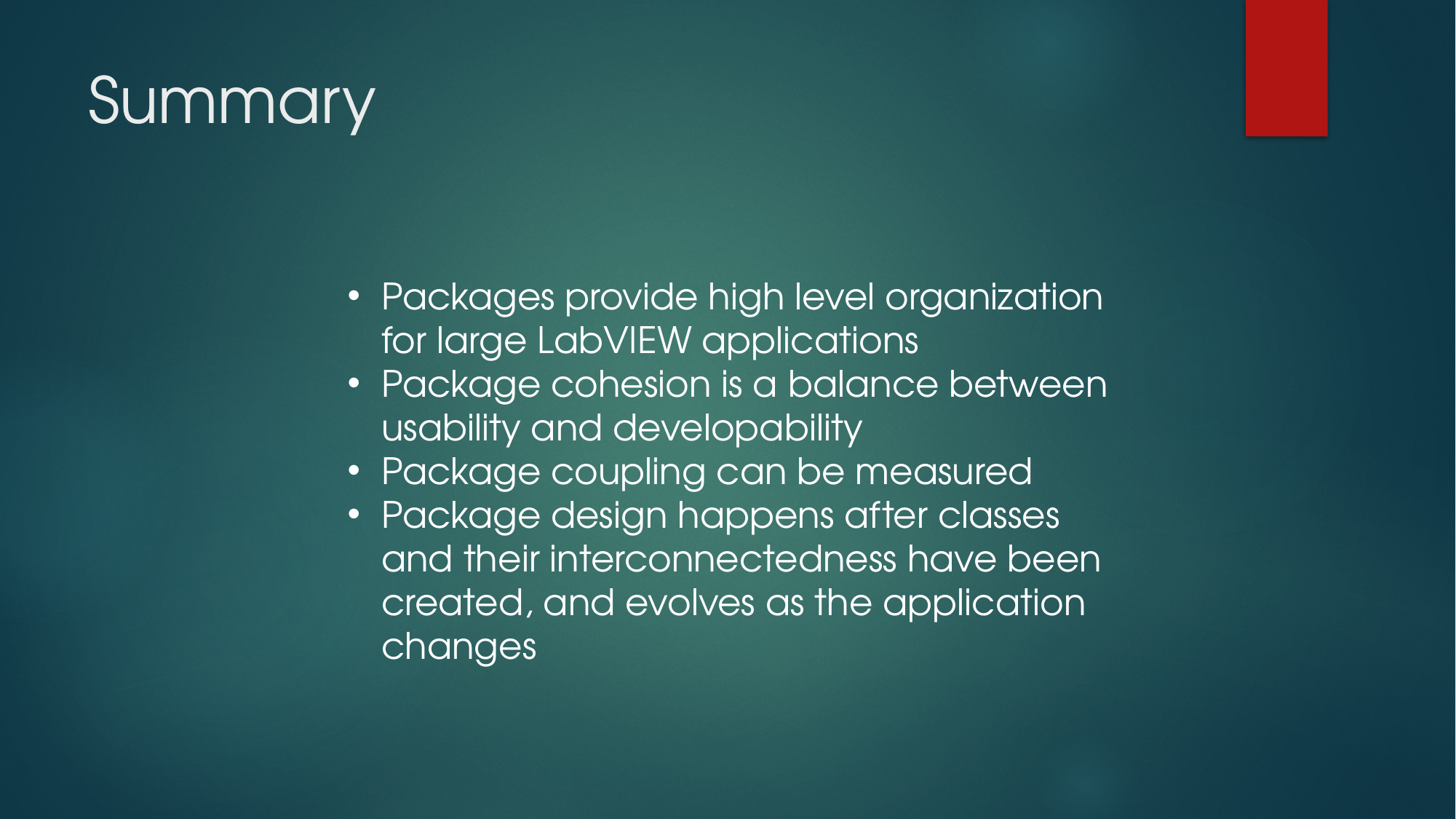

# Summary
Packages provide high level organization for large LabVIEW applications
Package cohesion is a balance between usability and developability
Package coupling can be measured
Package design happens after classes and their interconnectedness have been created, and evolves as the application changes